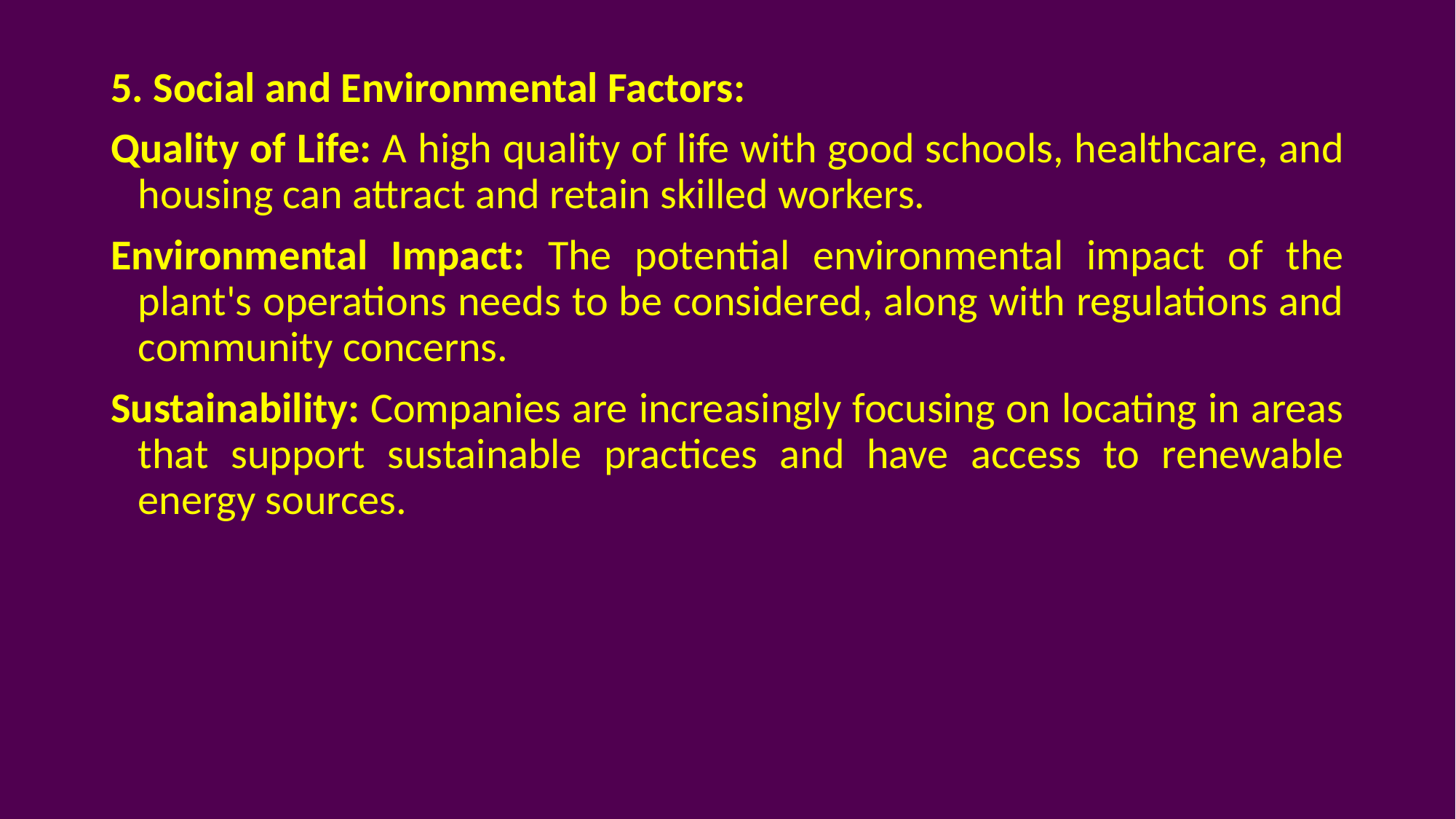

5. Social and Environmental Factors:
Quality of Life: A high quality of life with good schools, healthcare, and housing can attract and retain skilled workers.
Environmental Impact: The potential environmental impact of the plant's operations needs to be considered, along with regulations and community concerns.
Sustainability: Companies are increasingly focusing on locating in areas that support sustainable practices and have access to renewable energy sources.